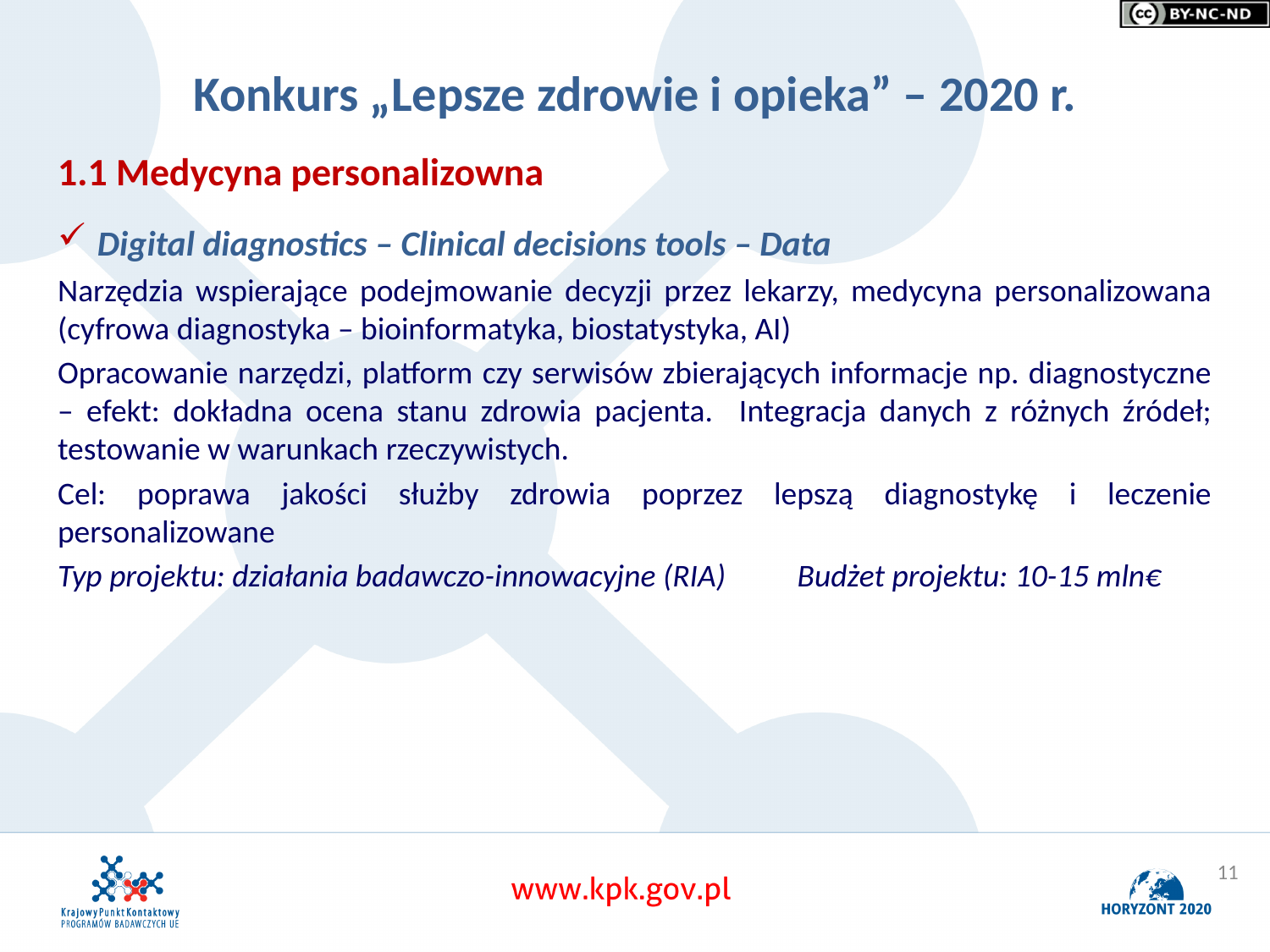

# Konkurs „Lepsze zdrowie i opieka” – 2020 r.
1.1 Medycyna personalizowna

Digital diagnostics – Clinical decisions tools – Data
Narzędzia wspierające podejmowanie decyzji przez lekarzy, medycyna personalizowana (cyfrowa diagnostyka – bioinformatyka, biostatystyka, AI)
Opracowanie narzędzi, platform czy serwisów zbierających informacje np. diagnostyczne – efekt: dokładna ocena stanu zdrowia pacjenta.  Integracja danych z różnych źródeł; testowanie w warunkach rzeczywistych.
Cel: poprawa jakości służby zdrowia poprzez lepszą diagnostykę i leczenie personalizowane
Typ projektu: działania badawczo-innowacyjne (RIA)          Budżet projektu: 10-15 mln€

11